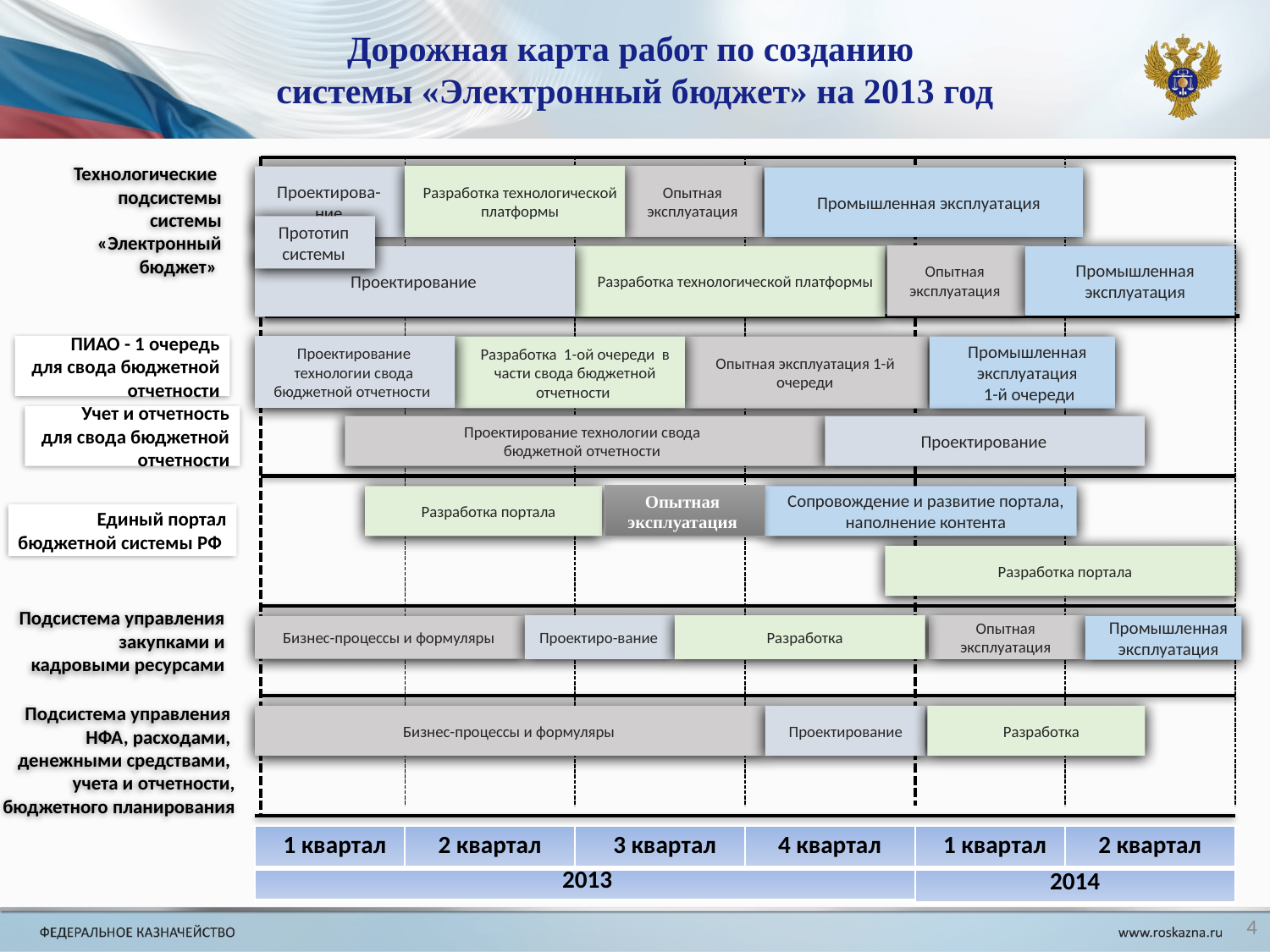

Дорожная карта работ по созданию
системы «Электронный бюджет» на 2013 год
Технологические
подсистемы
 системы «Электронный бюджет»

Разработка технологической платформы
Опытная эксплуатация
Проектирова-ние
Промышленная эксплуатация
Прототип системы
Опытная эксплуатация
Проектирование
Разработка технологической платформы
Промышленная эксплуатация

Проектирование технологии свода бюджетной отчетности
ПИАО - 1 очередь
для свода бюджетной отчетности
Разработка  1-ой очереди  в части свода бюджетной отчетности
Опытная эксплуатация 1-й очереди
Промышленная эксплуатация
 1-й очереди
Учет и отчетность
для свода бюджетной отчетности
Проектирование технологии свода
бюджетной отчетности
Проектирование
Разработка портала
Опытная эксплуатация
Сопровождение и развитие портала, наполнение контента
Единый портал бюджетной системы РФ
Разработка портала
Подсистема управления закупками и
 кадровыми ресурсами
Проектиро-вание
Разработка
Опытная эксплуатация
Промышленная эксплуатация
Бизнес-процессы и формуляры
Подсистема управления
НФА, расходами,
денежными средствами,
учета и отчетности, бюджетного планирования

Бизнес-процессы и формуляры
 Проектирование
Разработка
| 1 квартал |
| --- |
| 2 квартал |
| --- |
| 1 квартал |
| --- |
| 2 квартал |
| --- |
| 3 квартал |
| --- |
| 4 квартал |
| --- |
| 2013 |
| --- |
| 2014 |
| --- |
4